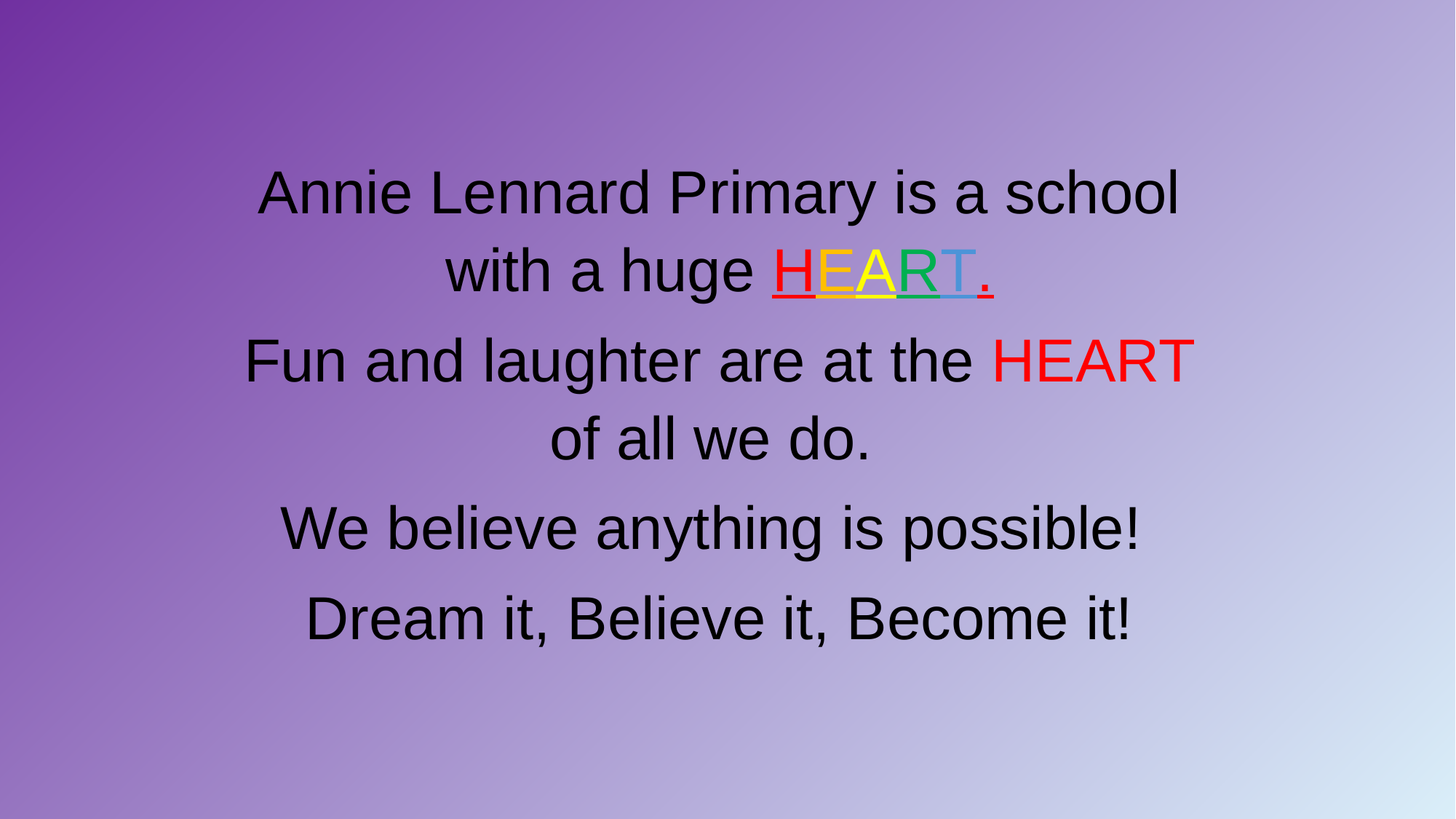

Annie Lennard Primary is a school with a huge HEART.
Fun and laughter are at the HEART of all we do.
We believe anything is possible!
Dream it, Believe it, Become it!